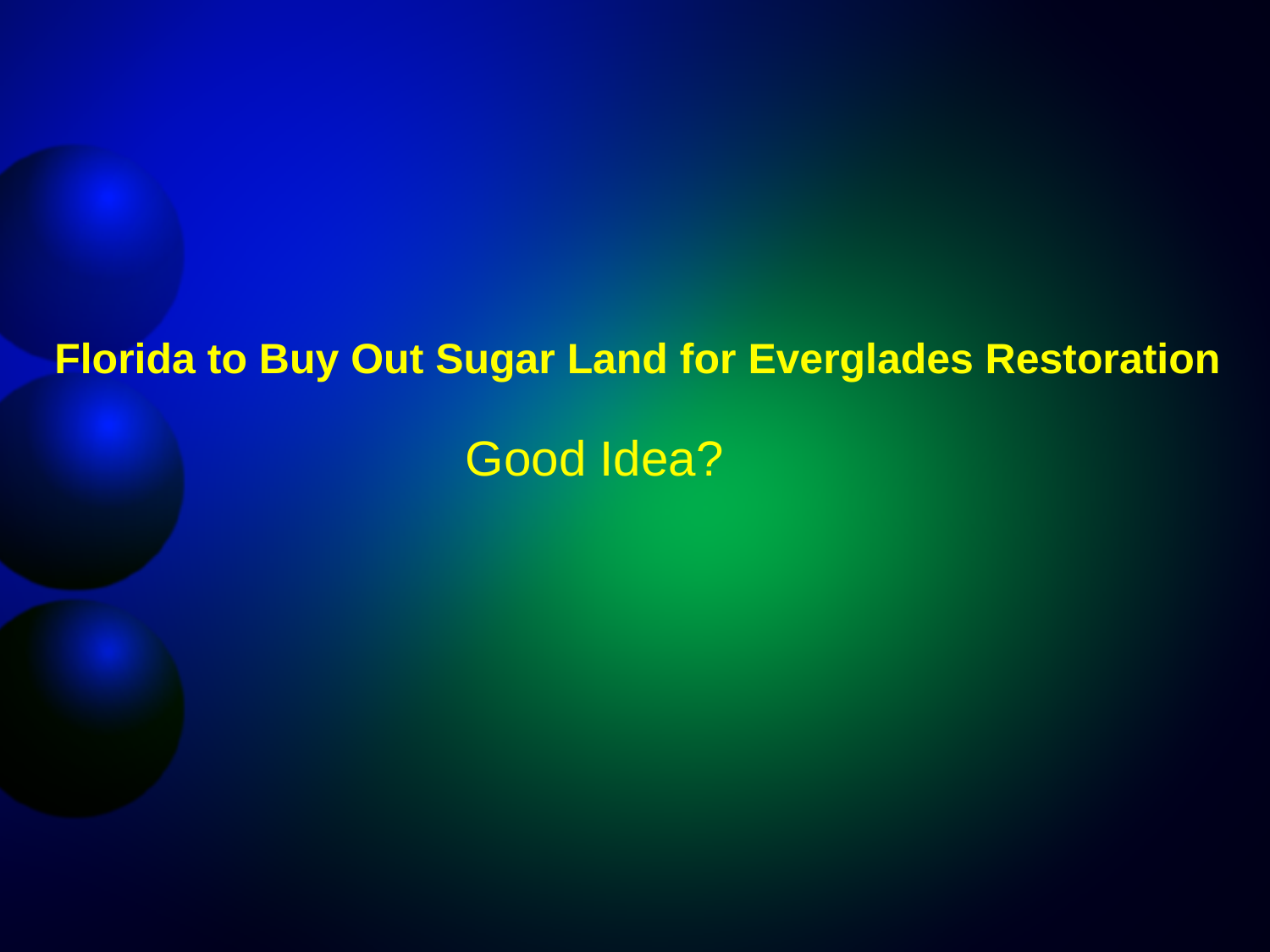

Florida to Buy Out Sugar Land for Everglades Restoration
Good Idea?